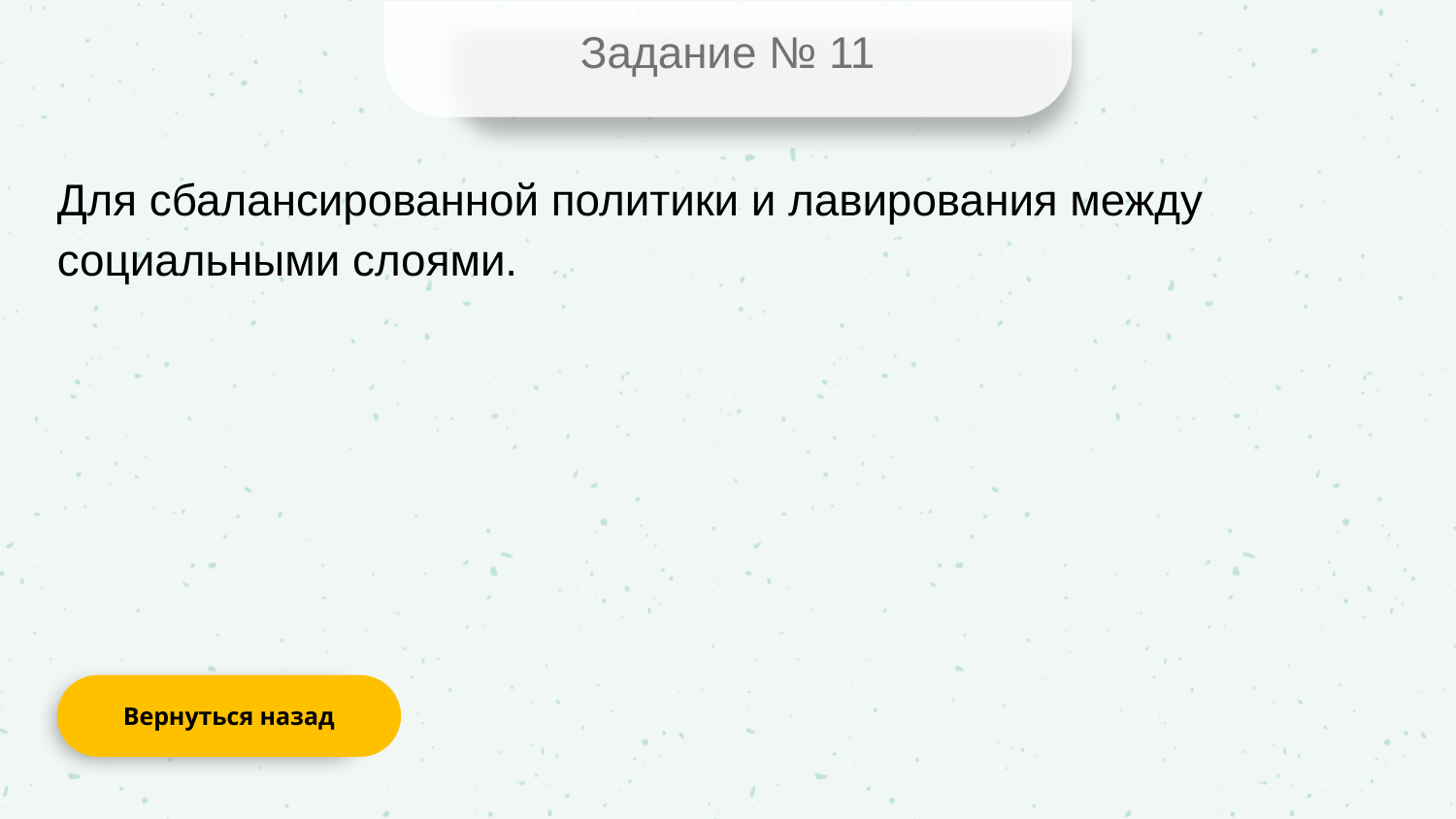

Задание № 11
Для сбалансированной политики и лавирования между социальными слоями.
Вернуться назад